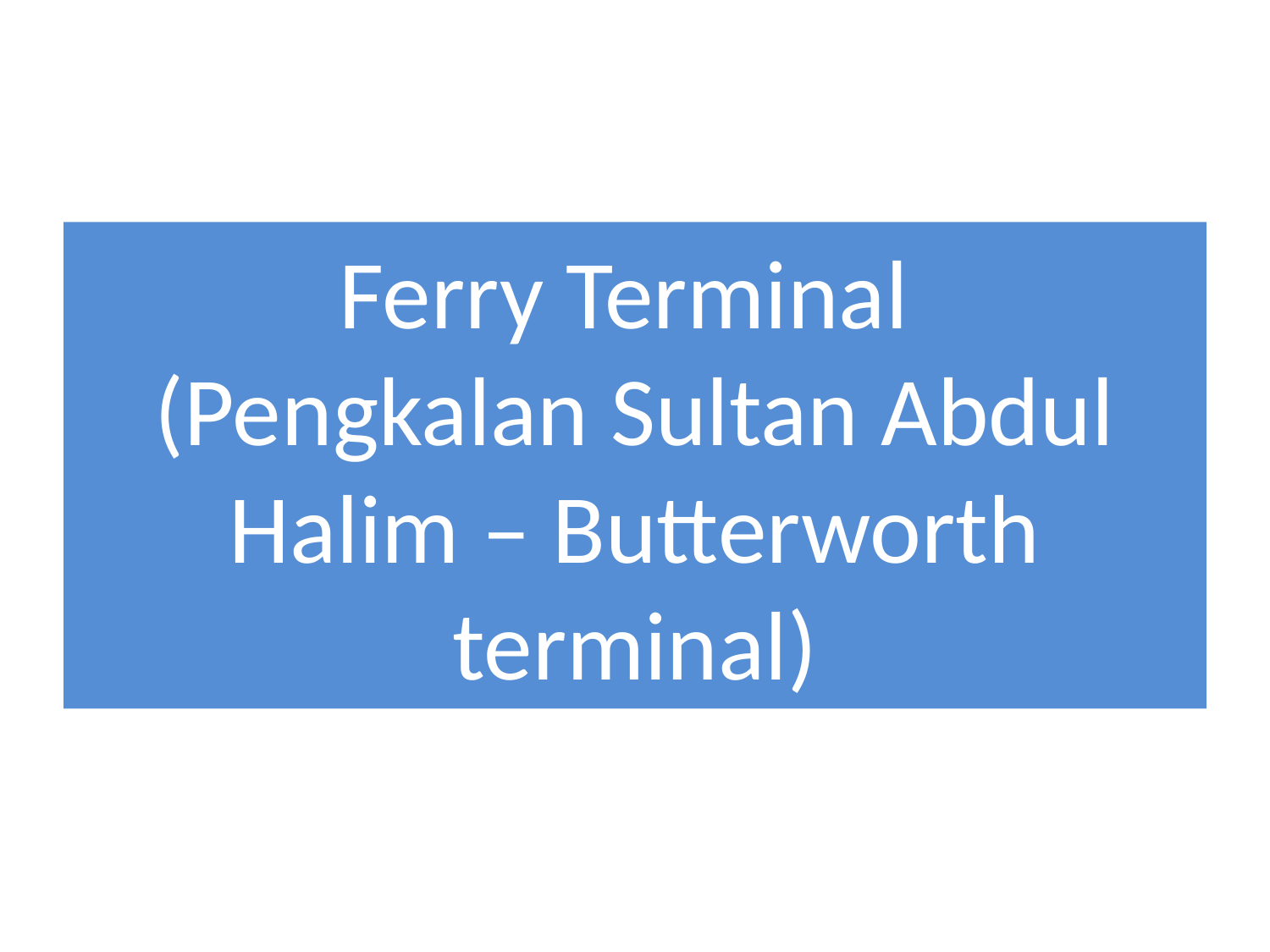

# Ferry Terminal (Pengkalan Sultan Abdul Halim – Butterworth terminal)